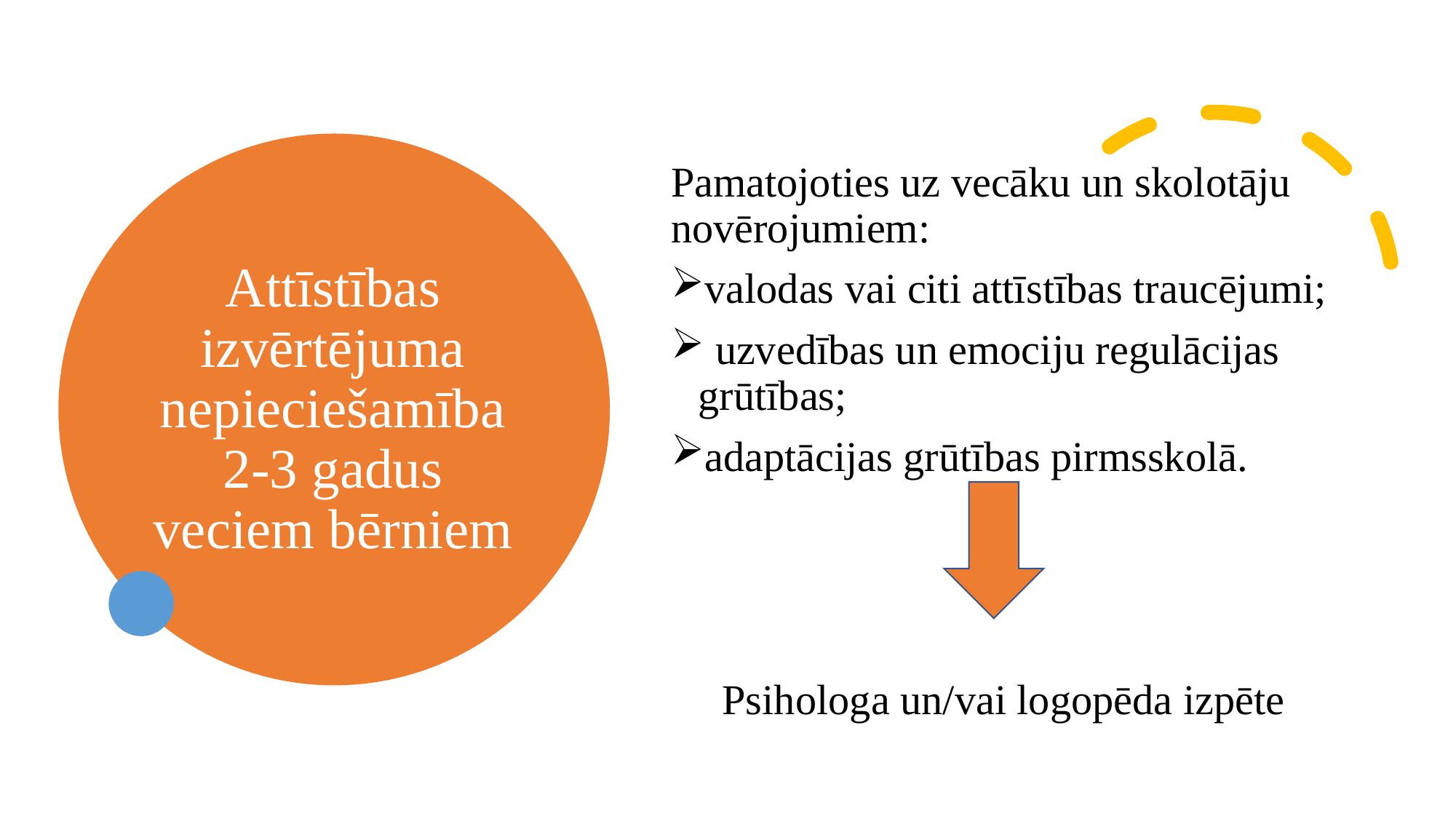

Pamatojoties uz vecāku un skolotāju novērojumiem:
valodas vai citi attīstības traucējumi;
 uzvedības un emociju regulācijas grūtības;
adaptācijas grūtības pirmsskolā.

Psihologa un/vai logopēda izpēte

# Attīstības izvērtējuma nepieciešamība 2-3 gadus veciem bērniem